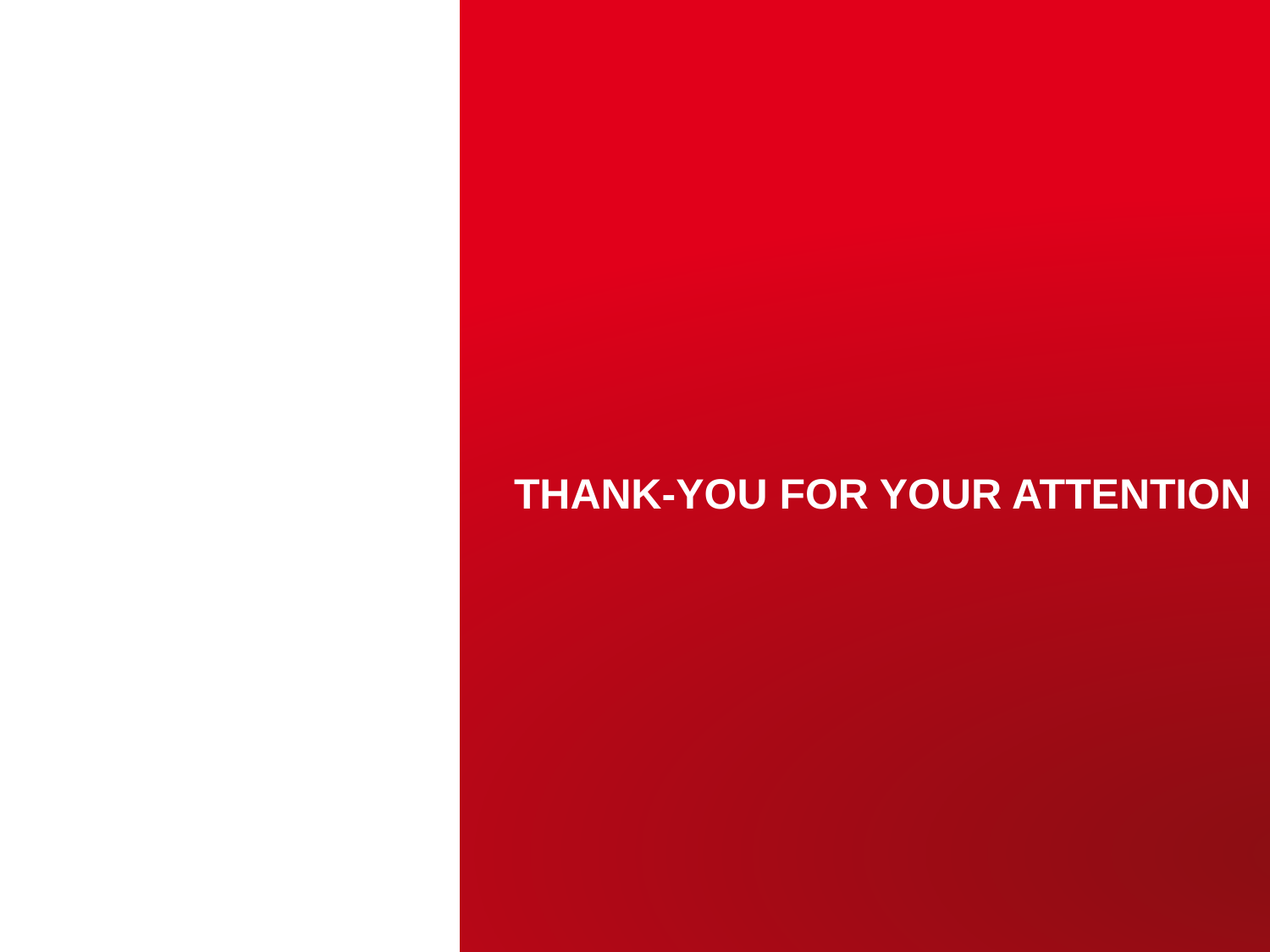

# Thank-you for your attention
CEA | 10 AVRIL 2012
|  PAGE 14